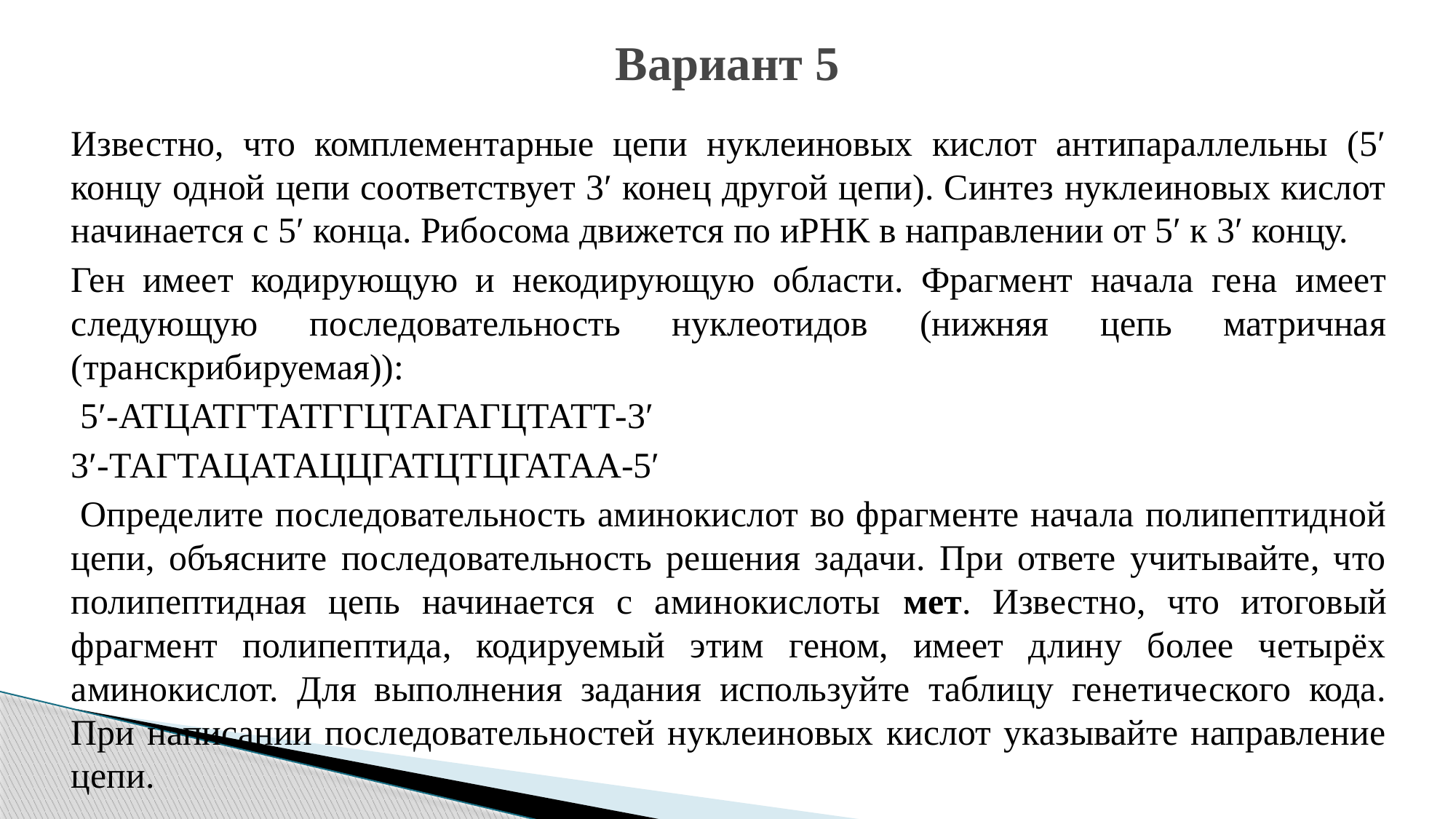

# Вариант 5
Известно, что комплементарные цепи нуклеиновых кислот антипараллельны (5ʹ концу одной цепи соответствует 3ʹ конец другой цепи). Синтез нуклеиновых кислот начинается с 5ʹ конца. Рибосома движется по иРНК в направлении от 5ʹ к 3ʹ концу.
Ген имеет кодирующую и некодирующую области. Фрагмент начала гена имеет следующую последовательность нуклеотидов (нижняя цепь матричная (транскрибируемая)):
 5ʹ-АТЦАТГТАТГГЦТАГАГЦТАТТ-3ʹ
3ʹ-ТАГТАЦАТАЦЦГАТЦТЦГАТАА-5ʹ
 Определите последовательность аминокислот во фрагменте начала полипептидной цепи, объясните последовательность решения задачи. При ответе учитывайте, что полипептидная цепь начинается с аминокислоты мет. Известно, что итоговый фрагмент полипептида, кодируемый этим геном, имеет длину более четырёх аминокислот. Для выполнения задания используйте таблицу генетического кода. При написании последовательностей нуклеиновых кислот указывайте направление цепи.